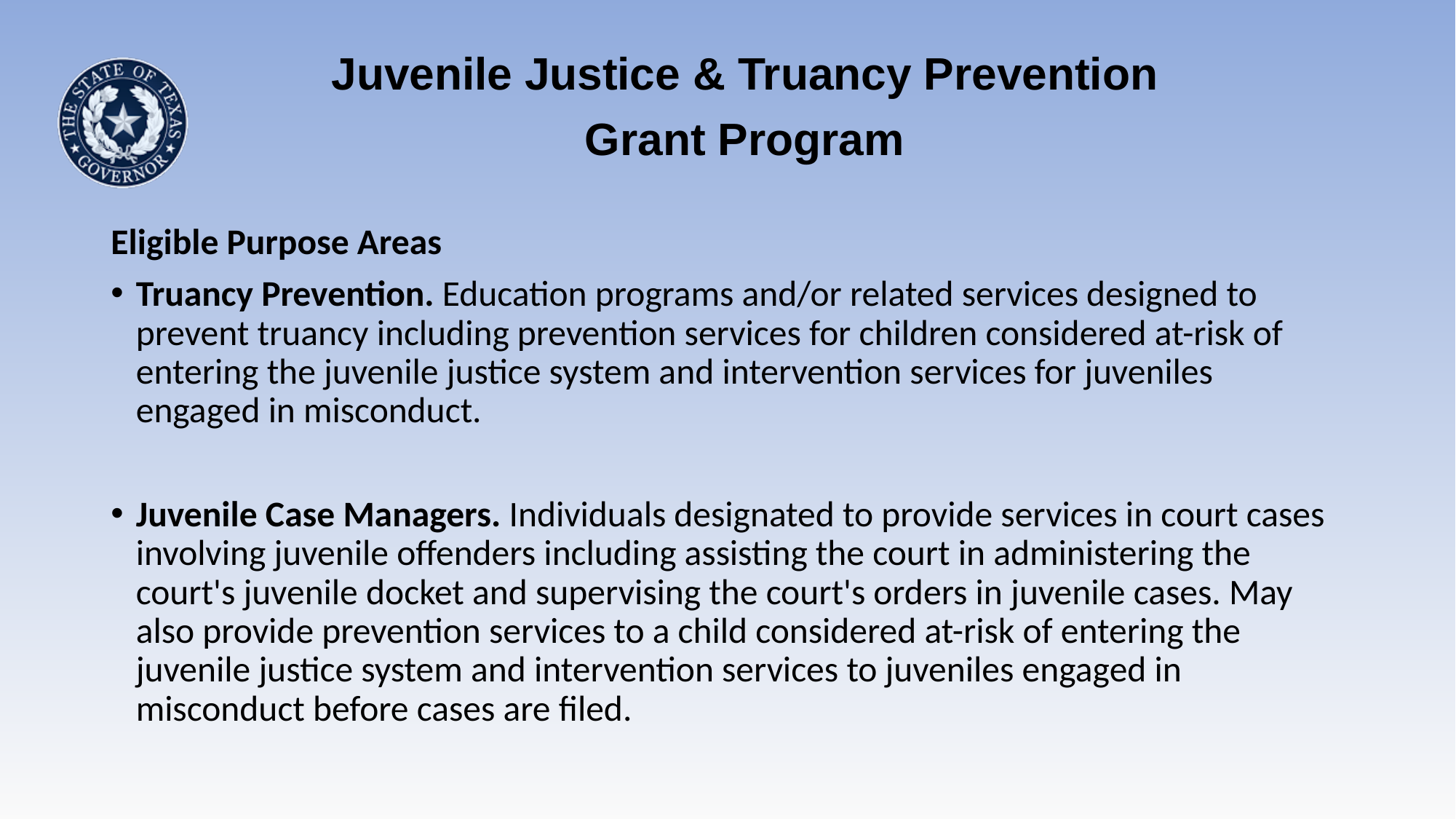

Juvenile Justice & Truancy Prevention Grant Program
Eligible Purpose Areas
Truancy Prevention. Education programs and/or related services designed to prevent truancy including prevention services for children considered at-risk of entering the juvenile justice system and intervention services for juveniles engaged in misconduct.

Juvenile Case Managers. Individuals designated to provide services in court cases involving juvenile offenders including assisting the court in administering the court's juvenile docket and supervising the court's orders in juvenile cases. May also provide prevention services to a child considered at-risk of entering the juvenile justice system and intervention services to juveniles engaged in misconduct before cases are filed.